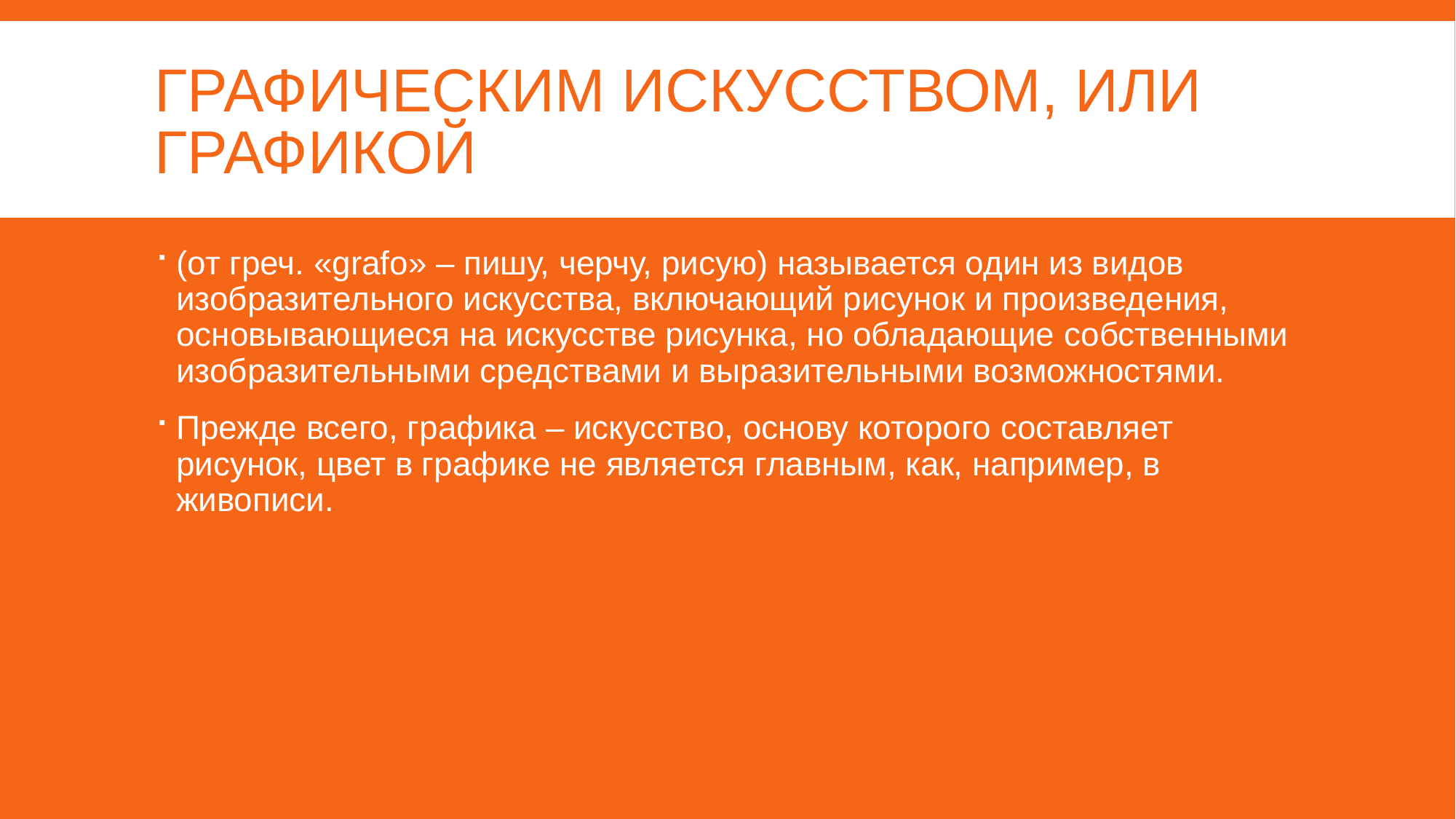

# Графическим искусством, или графикой
(от греч. «grafo» – пишу, черчу, рисую) называется один из видов изобразительного искусства, включающий рисунок и произведения, основывающиеся на искусстве рисунка, но обладающие собственными изобразительными средствами и выразительными возможностями.
Прежде всего, графика – искусство, основу которого составляет рисунок, цвет в графике не является главным, как, например, в живописи.